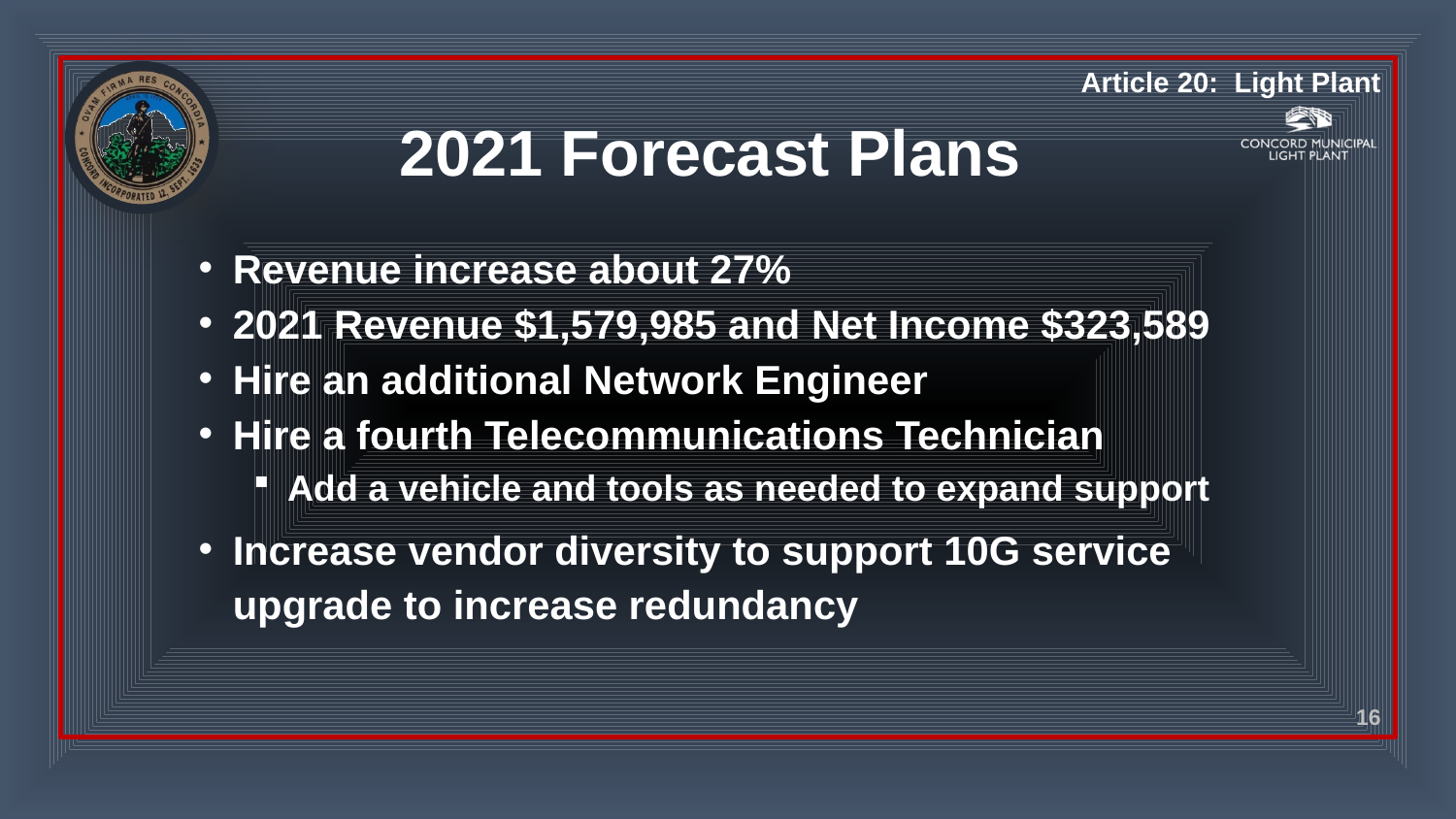

# 2021 Forecast Plans
Revenue increase about 27%
2021 Revenue $1,579,985 and Net Income $323,589
Hire an additional Network Engineer
Hire a fourth Telecommunications Technician
Add a vehicle and tools as needed to expand support
Increase vendor diversity to support 10G service upgrade to increase redundancy

16